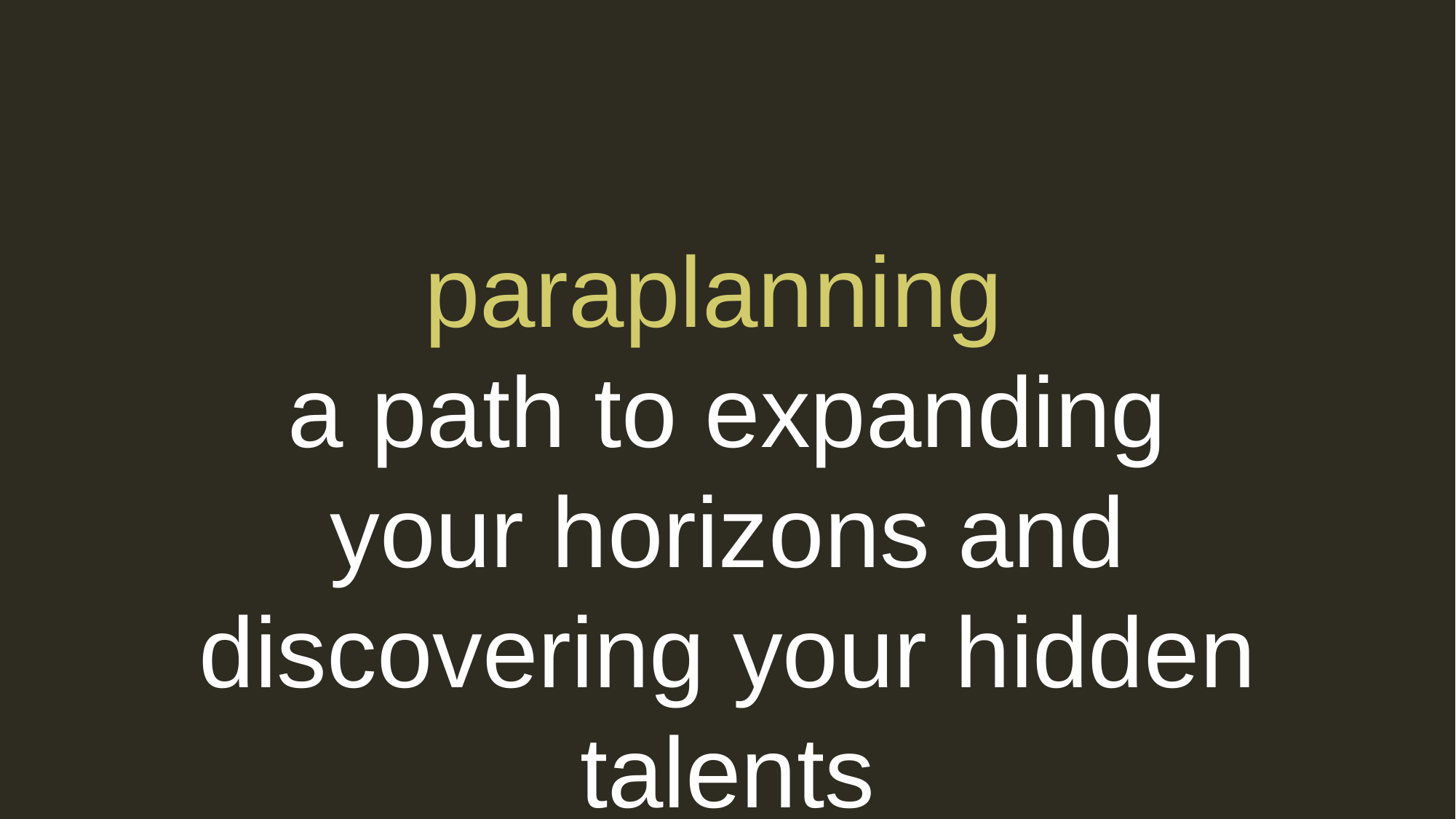

paraplanning
a path to expanding your horizons and discovering your hidden talents